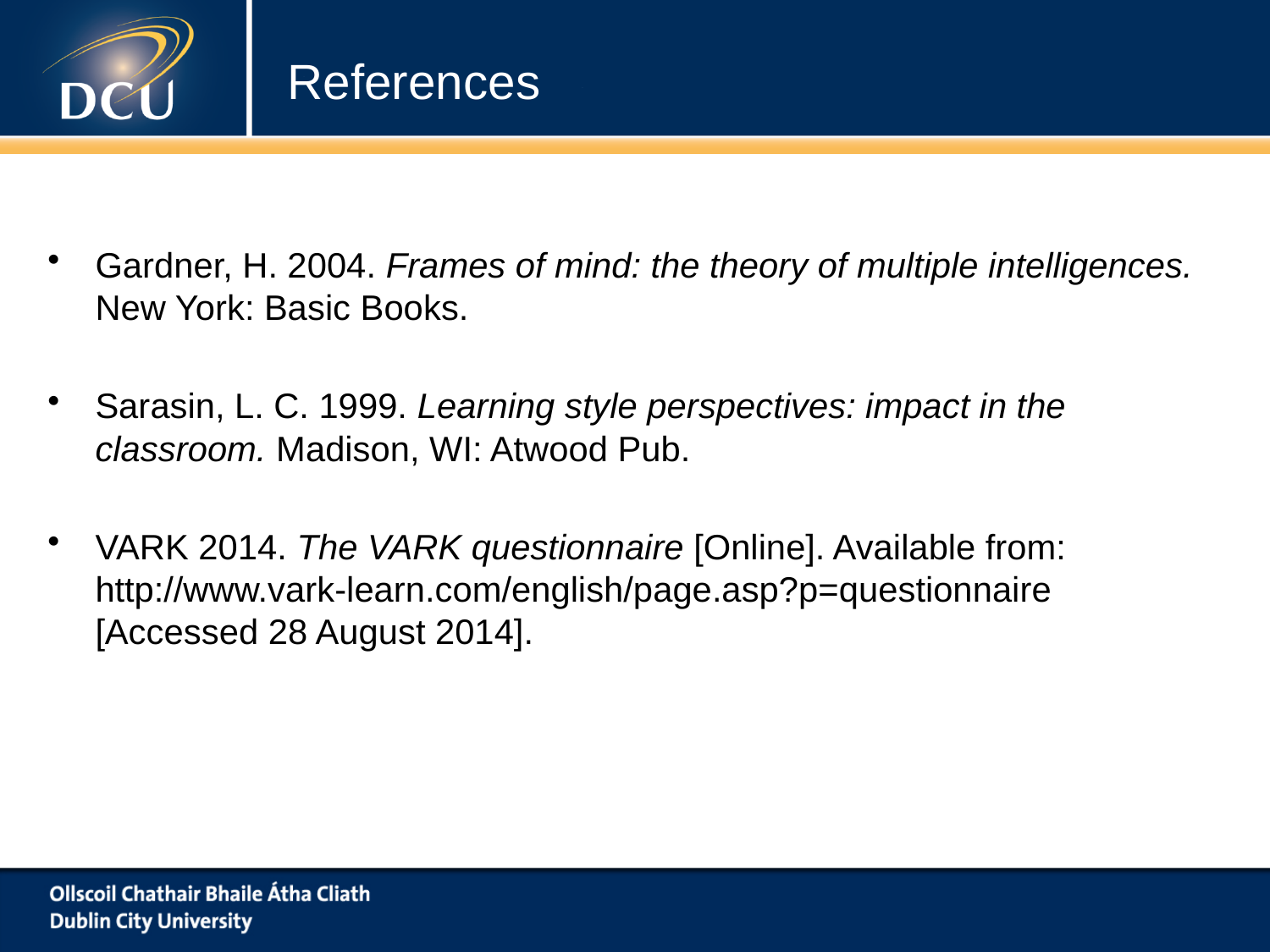

# References
Gardner, H. 2004. Frames of mind: the theory of multiple intelligences. New York: Basic Books.

Sarasin, L. C. 1999. Learning style perspectives: impact in the classroom. Madison, WI: Atwood Pub.

VARK 2014. The VARK questionnaire [Online]. Available from: http://www.vark-learn.com/english/page.asp?p=questionnaire [Accessed 28 August 2014].